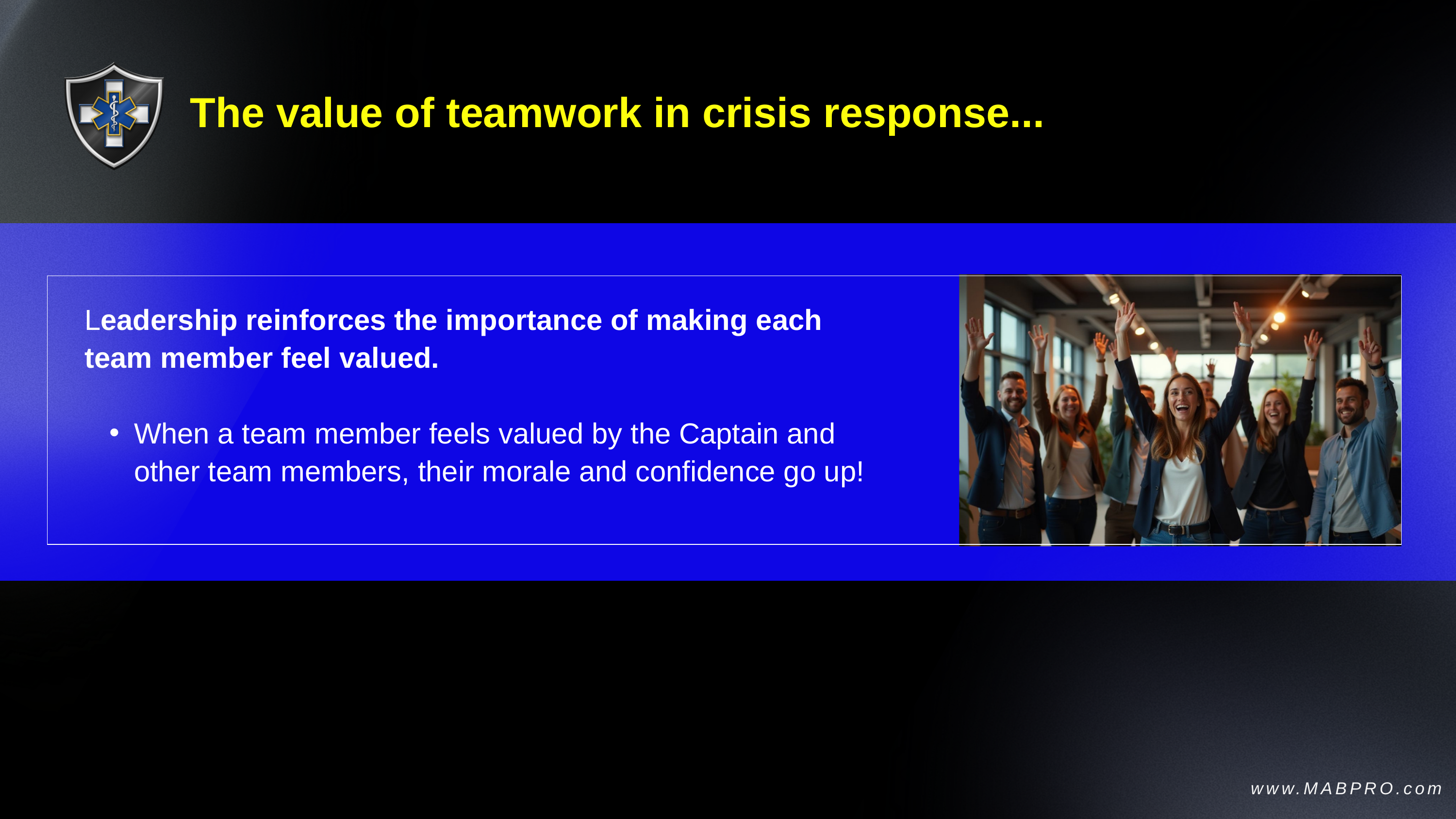

The value of teamwork in crisis response...

Leadership reinforces the importance of making each team member feel valued.

When a team member feels valued by the Captain and other team members, their morale and confidence go up!

www.MABPRO.com